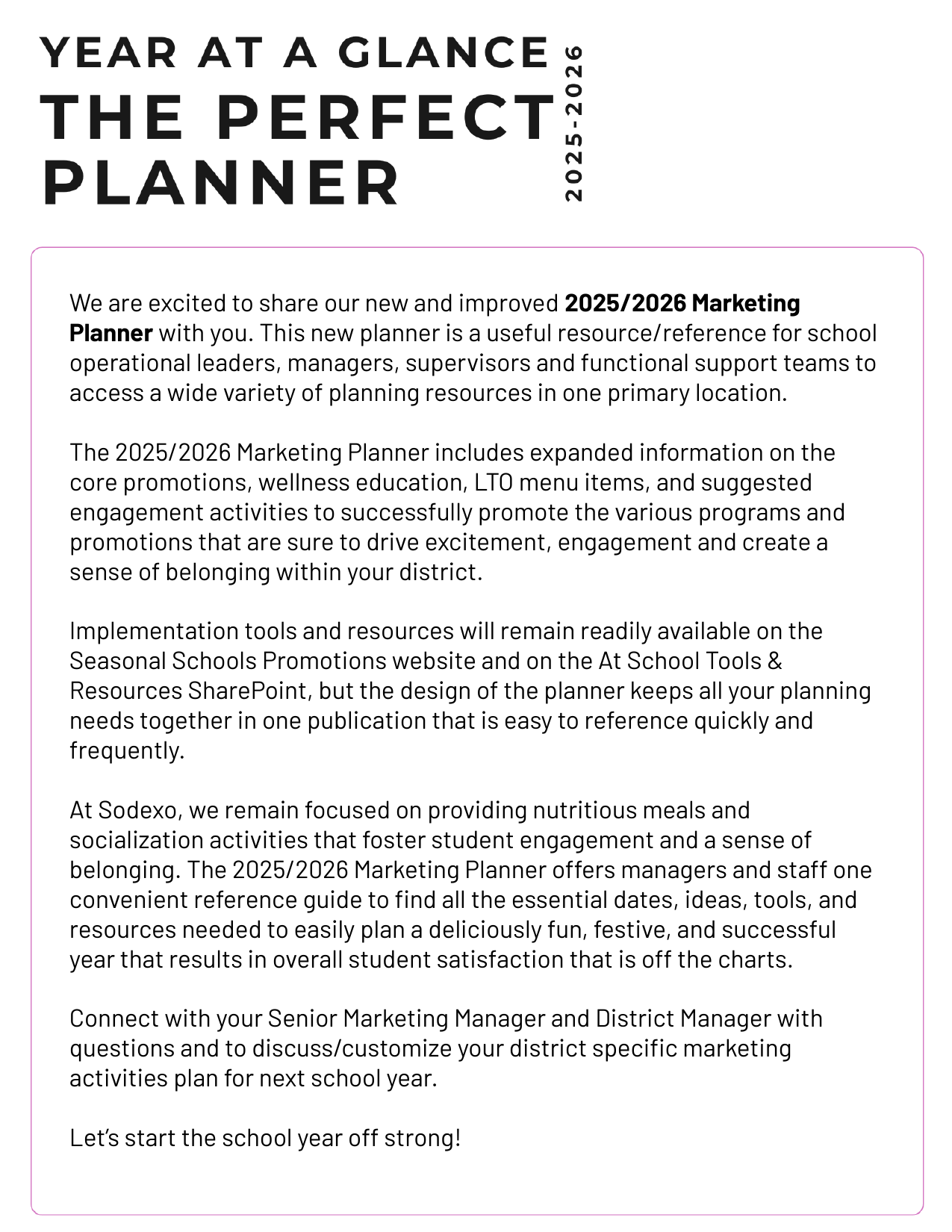

We are excited to share our new and improved 2025/2026 Marketing Planner with you. This new planner is a useful resource/reference for school operational leaders, managers, supervisors and functional support teams to access a wide variety of planning resources in one primary location.

The 2025/2026 Marketing Planner includes expanded information on the core promotions, wellness education, LTO menu items, and suggested engagement activities to successfully promote the various programs and promotions that are sure to drive excitement, engagement and create a sense of belonging within your district.

Implementation tools and resources will remain readily available on the Seasonal Schools Promotions website and on the At School Tools & Resources SharePoint, but the design of the planner keeps all your planning needs together in one publication that is easy to reference quickly and frequently.

At Sodexo, we remain focused on providing nutritious meals and socialization activities that foster student engagement and a sense of belonging. The 2025/2026 Marketing Planner offers managers and staff one convenient reference guide to find all the essential dates, ideas, tools, and resources needed to easily plan a deliciously fun, festive, and successful year that results in overall student satisfaction that is off the charts.

Connect with your Senior Marketing Manager and District Manager with questions and to discuss/customize your district specific marketing activities plan for next school year.

Let’s start the school year off strong!